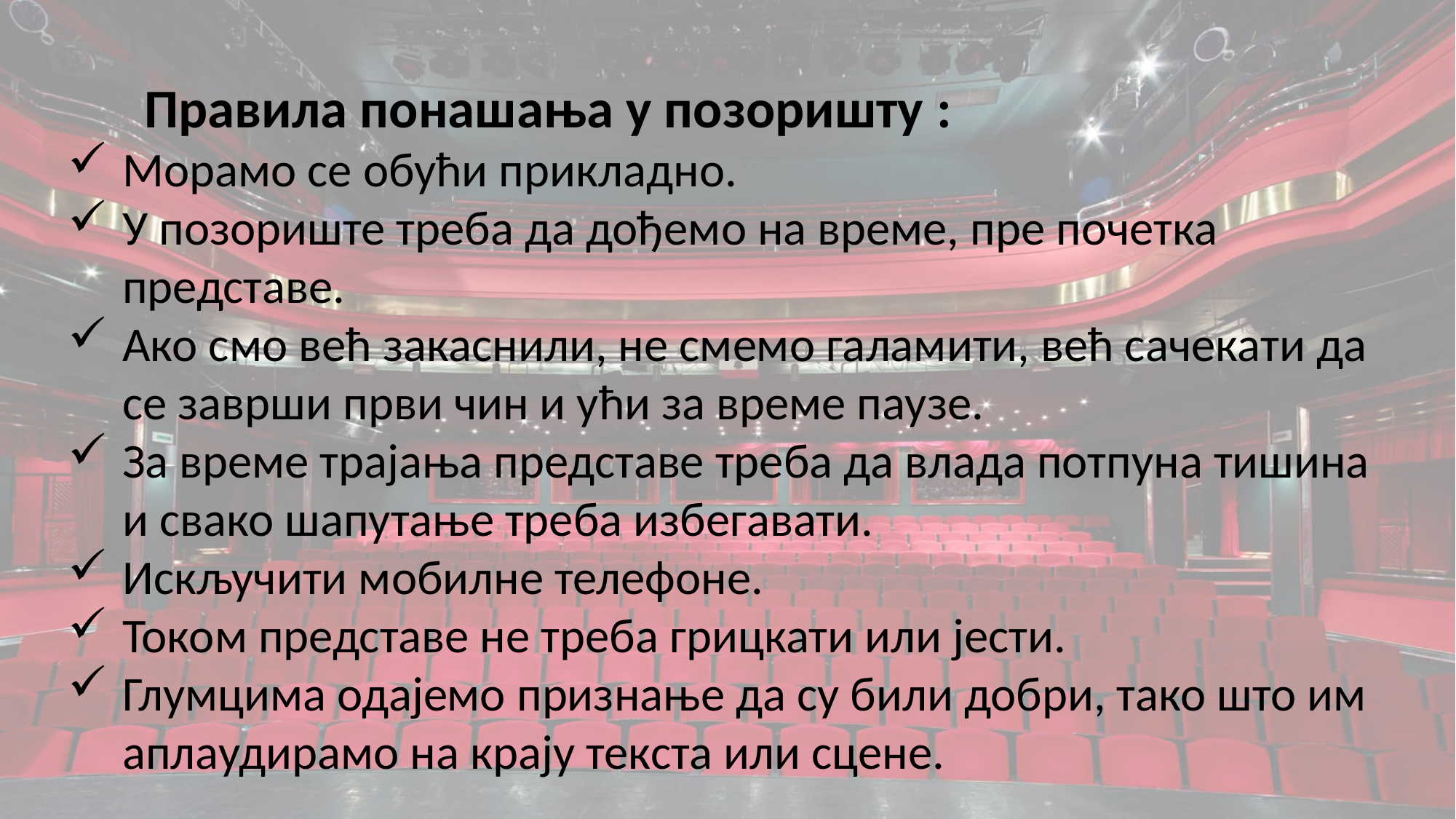

Правила понашања у позоришту :
Морамо се обући прикладно.
У позориште треба да дођемо на време, пре почетка представе.
Ако смо већ закаснили, не смемо галамити, већ сачекати да се заврши први чин и ући за време паузе.
За време трајања представе треба да влада потпуна тишина и свако шапутање треба избегавати.
Искључити мобилне телефоне.
Током представе не треба грицкати или јести.
Глумцима одајемо признање да су били добри, тако што им аплаудирамо на крају текста или сцене.